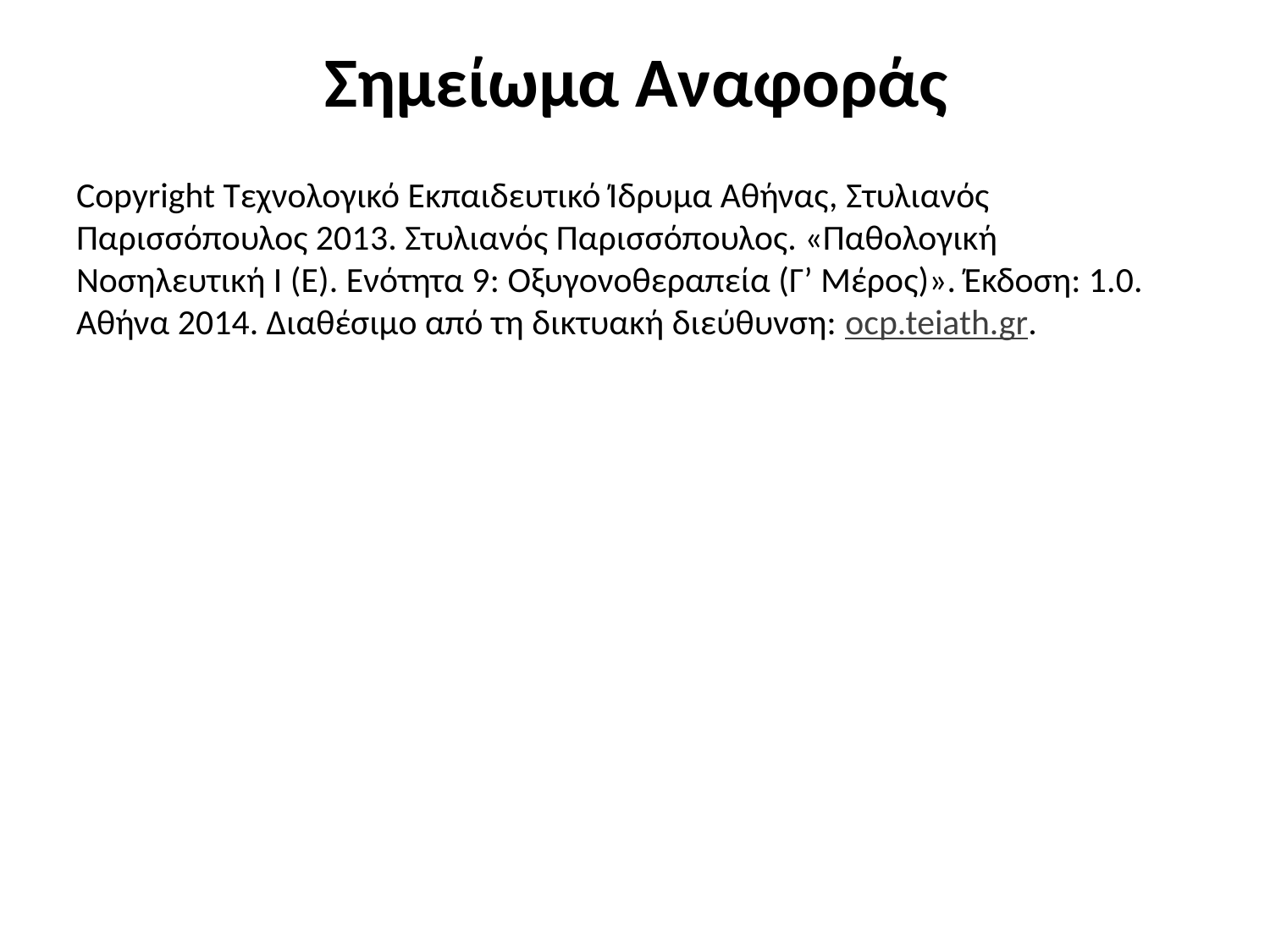

# Σημείωμα Αναφοράς
Copyright Τεχνολογικό Εκπαιδευτικό Ίδρυμα Αθήνας, Στυλιανός Παρισσόπουλος 2013. Στυλιανός Παρισσόπουλος. «Παθολογική Νοσηλευτική Ι (Ε). Ενότητα 9: Οξυγονοθεραπεία (Γ’ Μέρος)». Έκδοση: 1.0. Αθήνα 2014. Διαθέσιμο από τη δικτυακή διεύθυνση: ocp.teiath.gr.